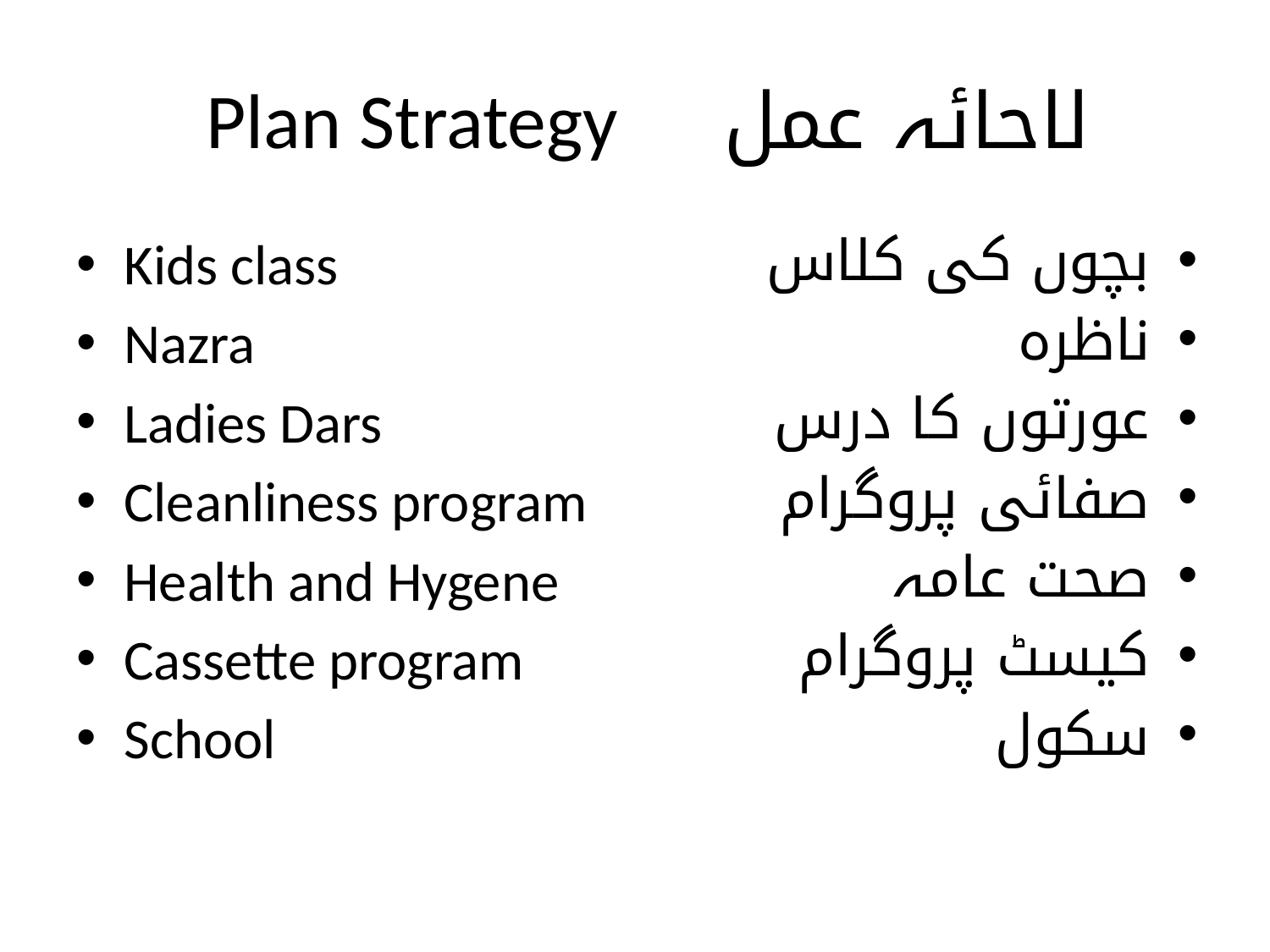

# لاحائہ عمل    Plan Strategy
بچوں کی کلاس
ناظرہ
عورتوں کا درس
صفائی پروگرام
صحت عامہ
کیسٹ پروگرام
سکول
Kids class
Nazra
Ladies Dars
Cleanliness program
Health and Hygene
Cassette program
School